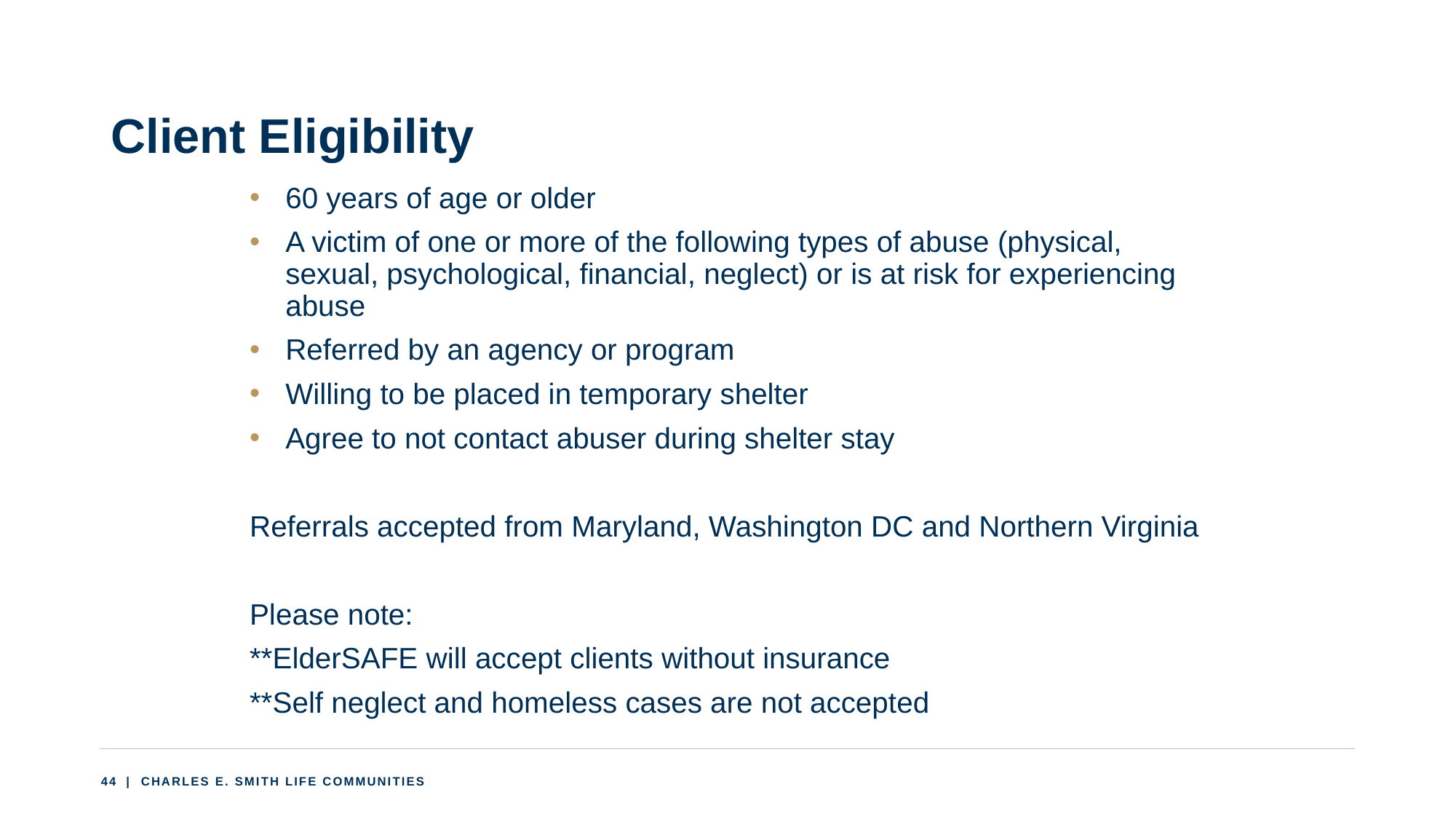

# Client Eligibility
60 years of age or older
A victim of one or more of the following types of abuse (physical, sexual, psychological, financial, neglect) or is at risk for experiencing abuse
Referred by an agency or program
Willing to be placed in temporary shelter
Agree to not contact abuser during shelter stay

Referrals accepted from Maryland, Washington DC and Northern Virginia

Please note:
**ElderSAFE will accept clients without insurance
**Self neglect and homeless cases are not accepted

44
   |  CHARLES E. SMITH LIFE COMMUNITIES